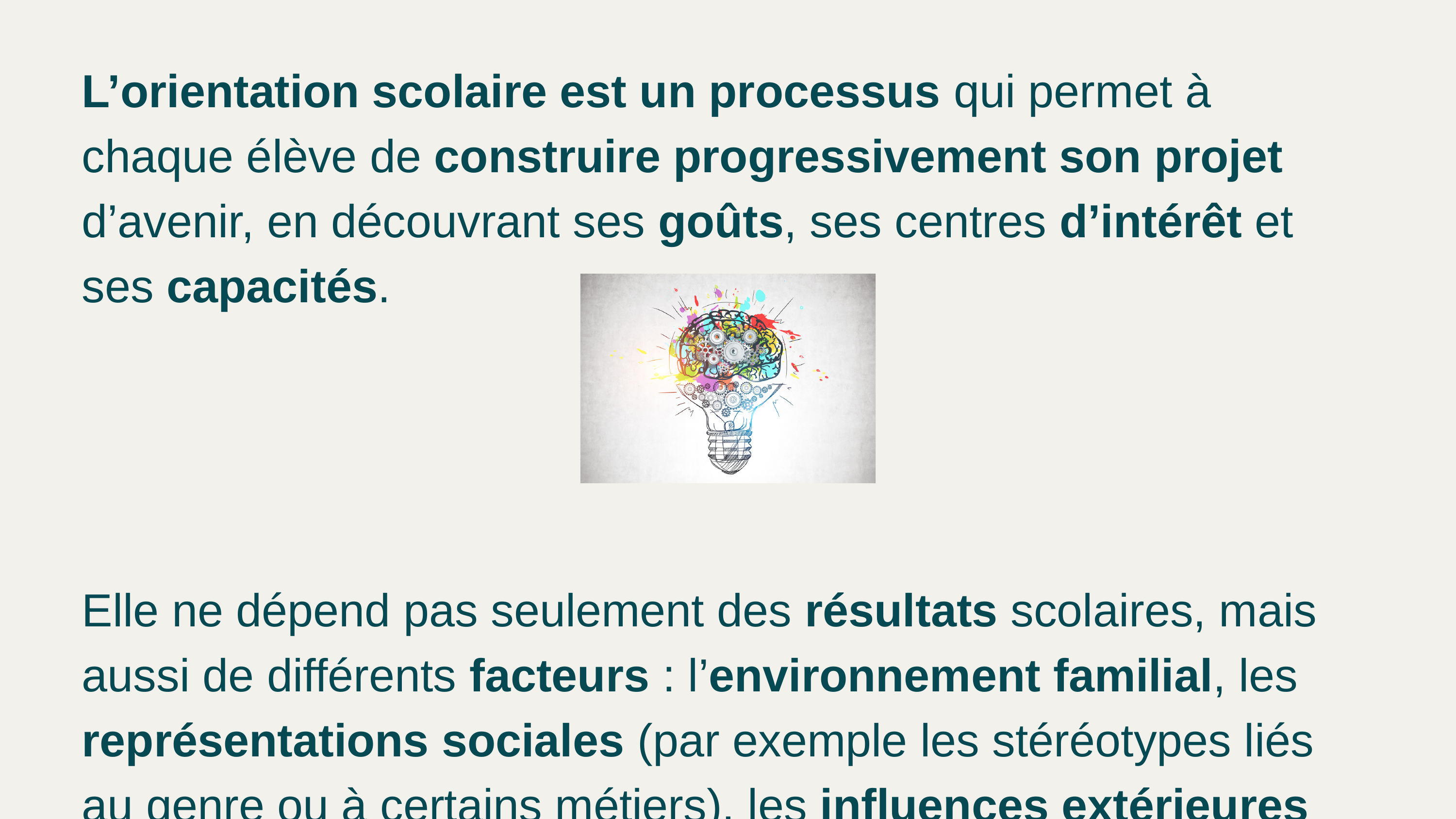

L’orientation scolaire est un processus qui permet à chaque élève de construire progressivement son projet d’avenir, en découvrant ses goûts, ses centres d’intérêt et ses capacités.

Elle ne dépend pas seulement des résultats scolaires, mais aussi de différents facteurs : l’environnement familial, les représentations sociales (par exemple les stéréotypes liés au genre ou à certains métiers), les influences extérieures etc.